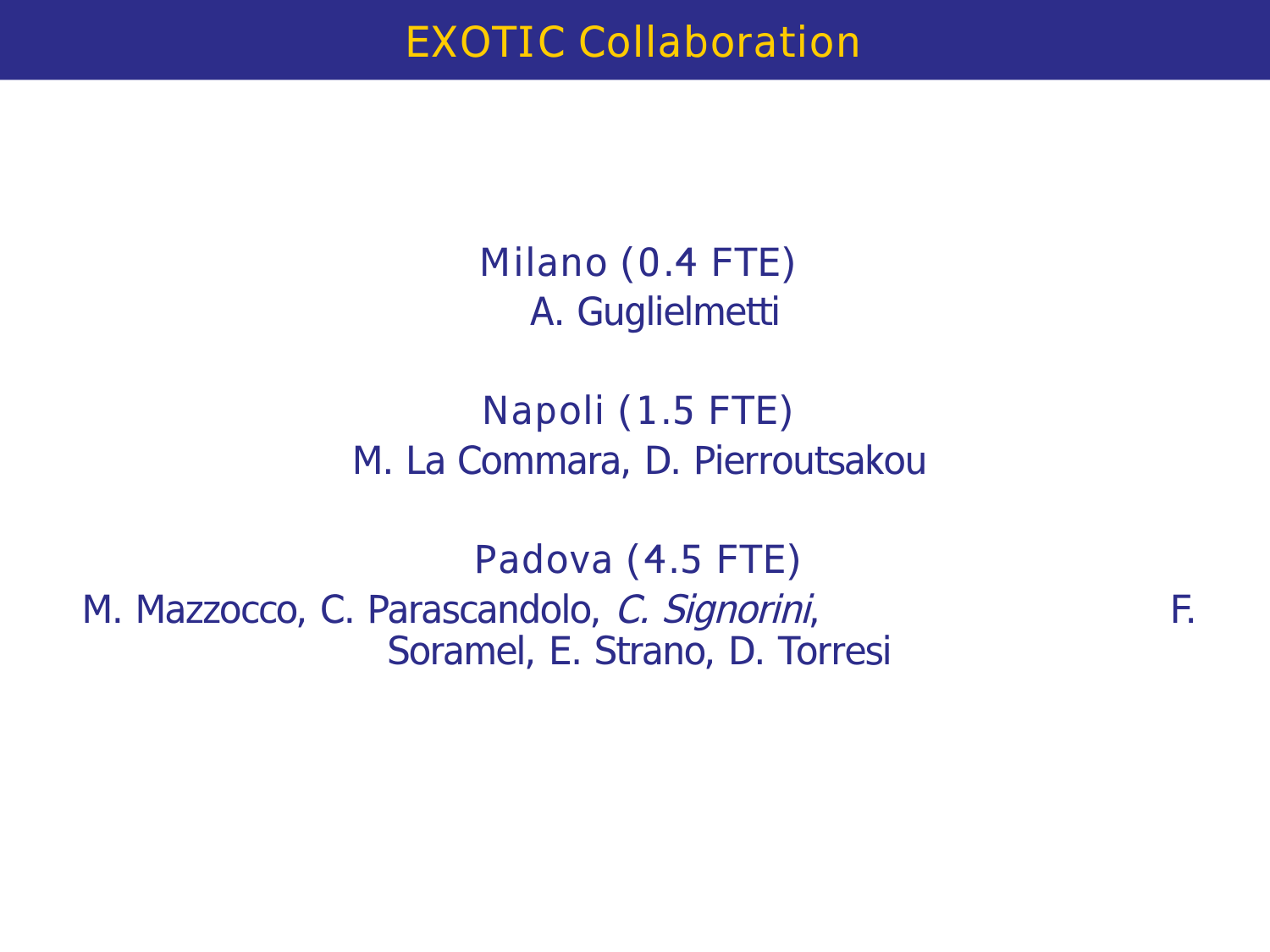

EXOTIC Collaboration
Milano (0.4 FTE)
A. Guglielmetti

Napoli (1.5 FTE)
M. La Commara, D. Pierroutsakou

Padova (4.5 FTE)
M. Mazzocco, C. Parascandolo, C. Signorini,                             F. Soramel, E. Strano, D. Torresi